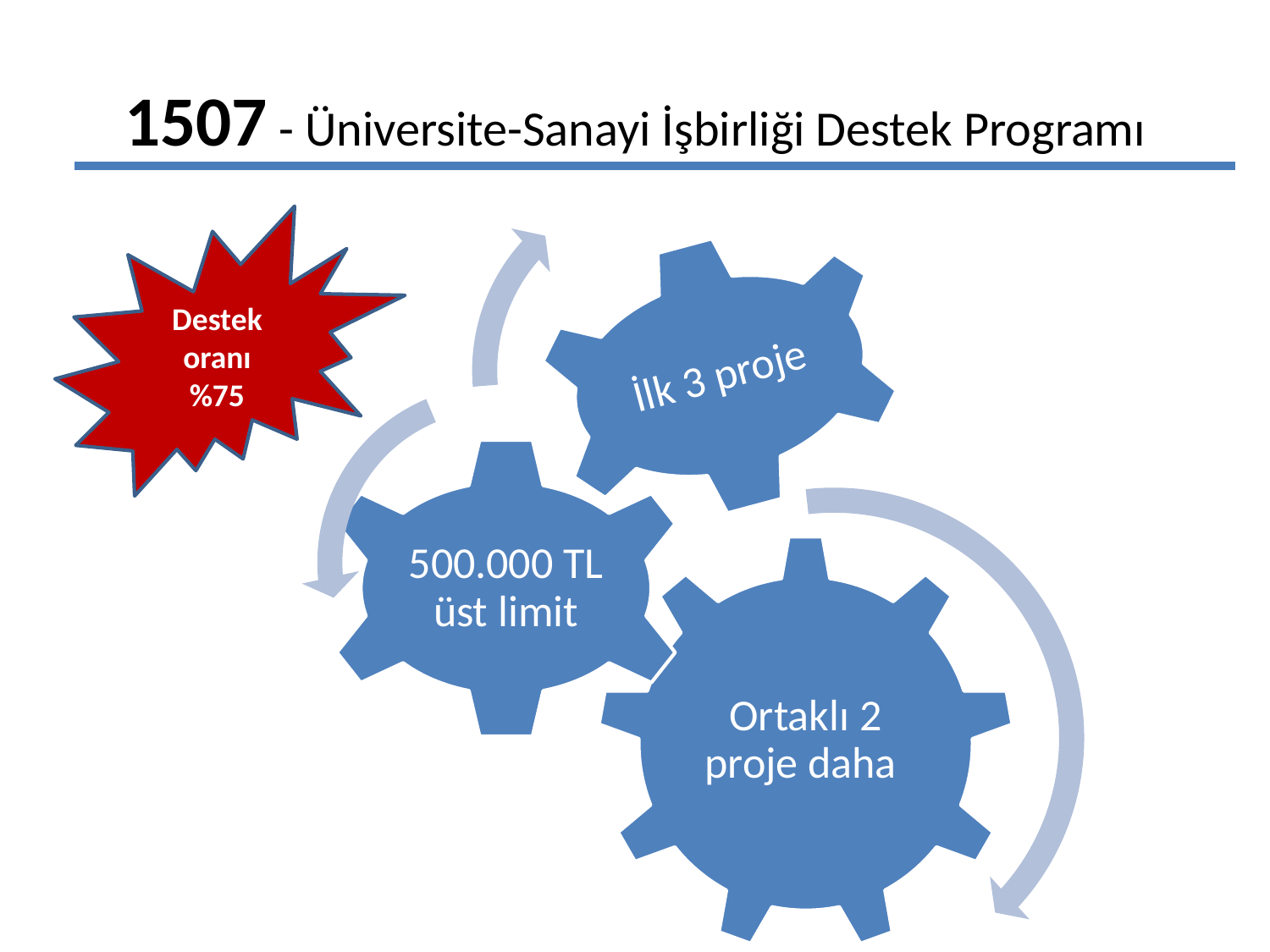

# 1507 - Üniversite-Sanayi İşbirliği Destek Programı
Ortaklı 2 proje daha
500.000 TL üst limit
İlk 3 proje
Destek oranı %75